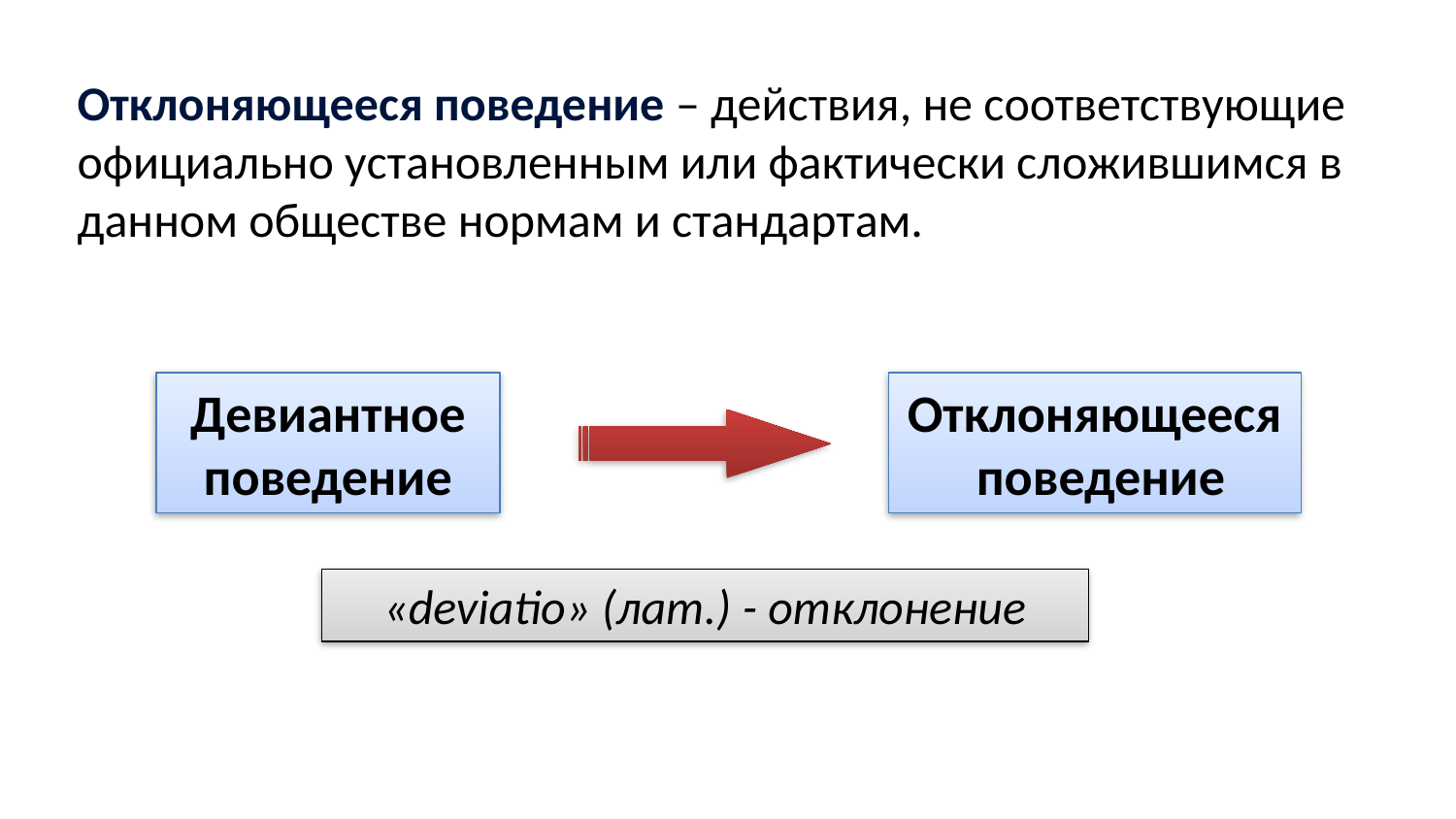

Отклоняющееся поведение – действия, не соответствующие официально установленным или фактически сложившимся в данном обществе нормам и стандартам.
Девиантное поведение
Отклоняющееся  поведение

«deviatio» (лат.) - отклонение